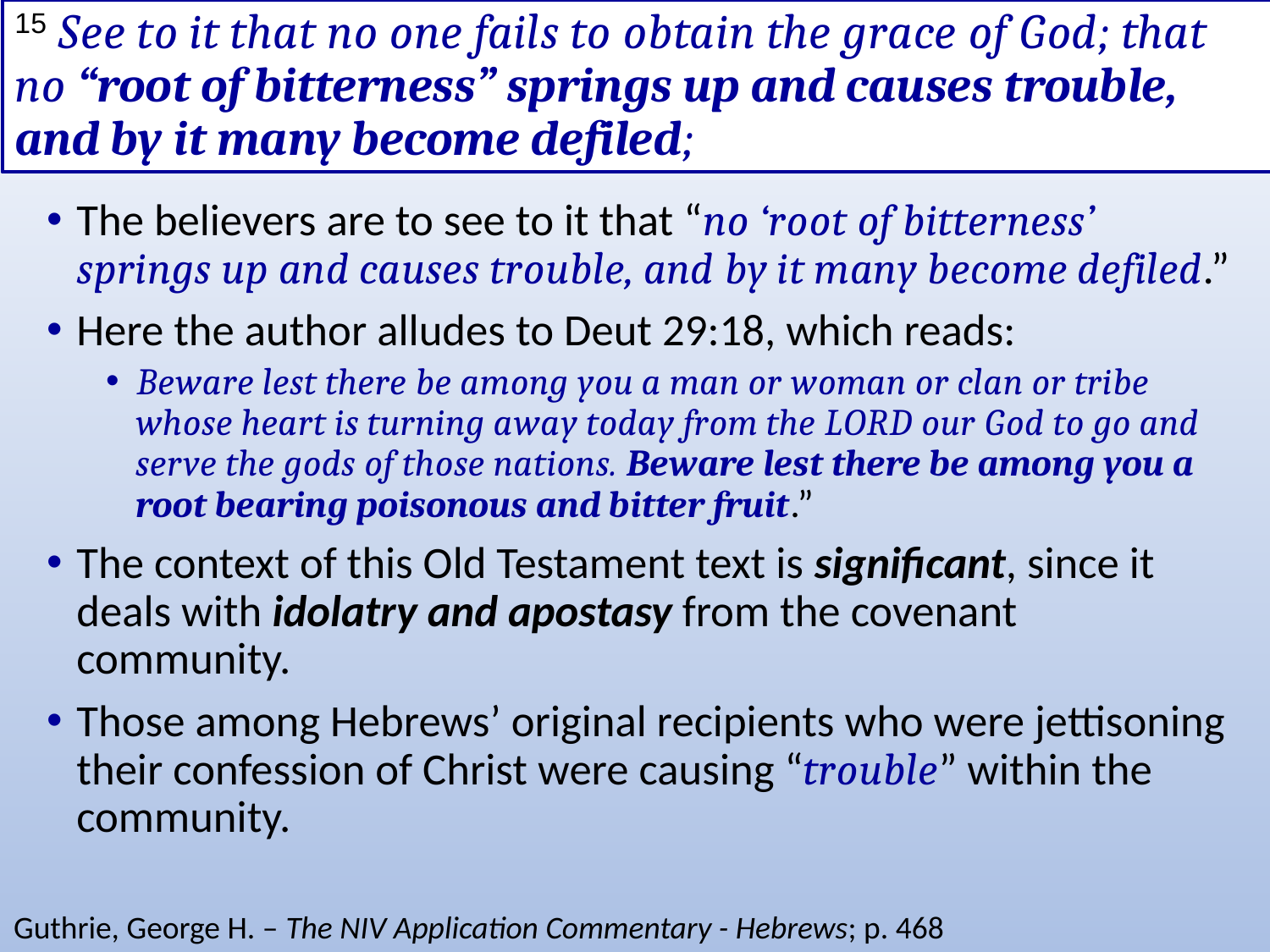

# 15 See to it that no one fails to obtain the grace of God; that no “root of bitterness” springs up and causes trouble, and by it many become defiled;
The believers are to see to it that “no ‘root of bitterness’ springs up and causes trouble, and by it many become defiled.”
Here the author alludes to Deut 29:18, which reads:
Beware lest there be among you a man or woman or clan or tribe whose heart is turning away today from the LORD our God to go and serve the gods of those nations. Beware lest there be among you a root bearing poisonous and bitter fruit.”
The context of this Old Testament text is significant, since it deals with idolatry and apostasy from the covenant community.
Those among Hebrews’ original recipients who were jettisoning their confession of Christ were causing “trouble” within the community.
Guthrie, George H. – The NIV Application Commentary - Hebrews; p. 468